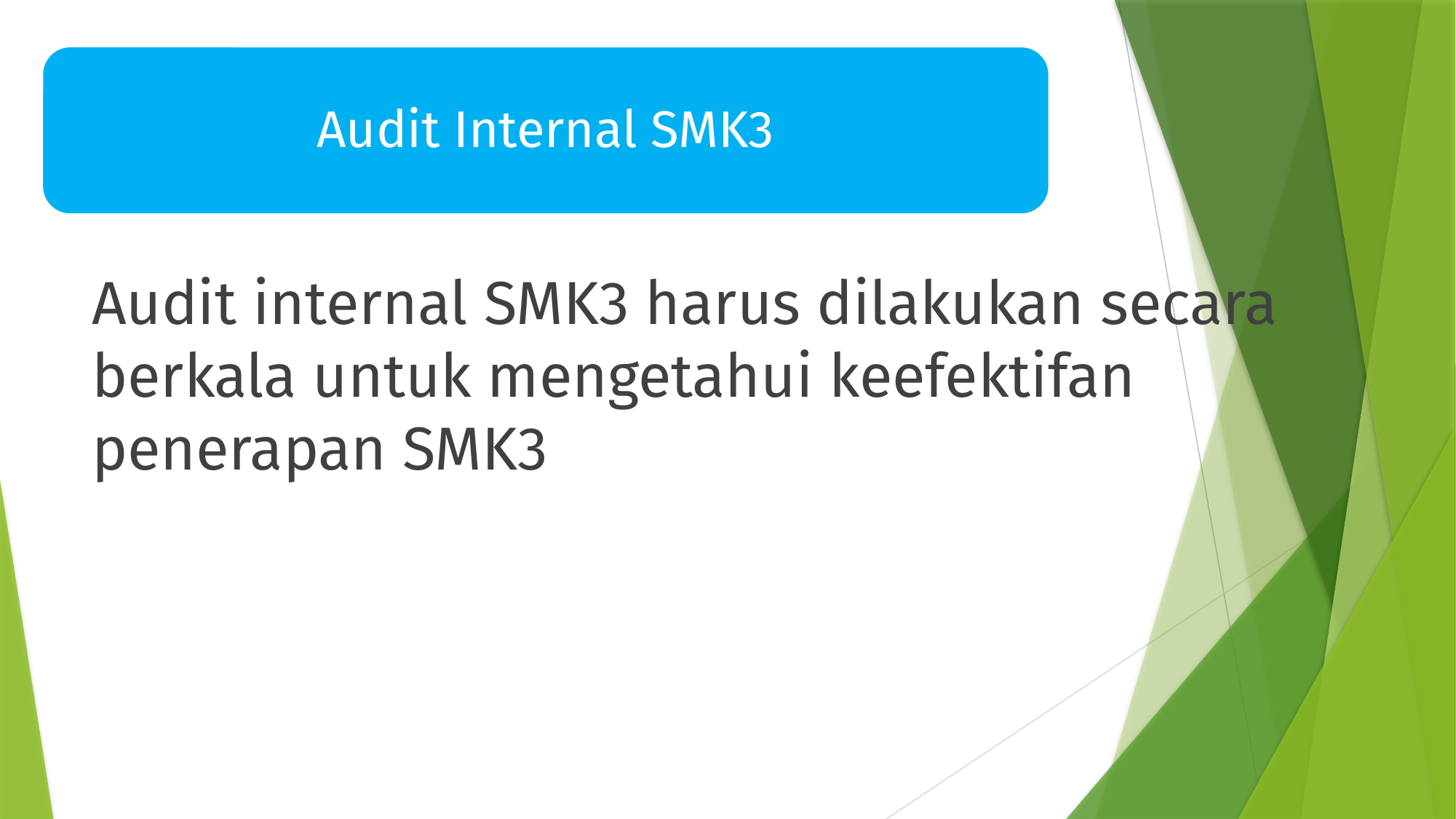

Audit Internal SMK3
Audit internal SMK3 harus dilakukan secara berkala untuk mengetahui keefektifan penerapan SMK3